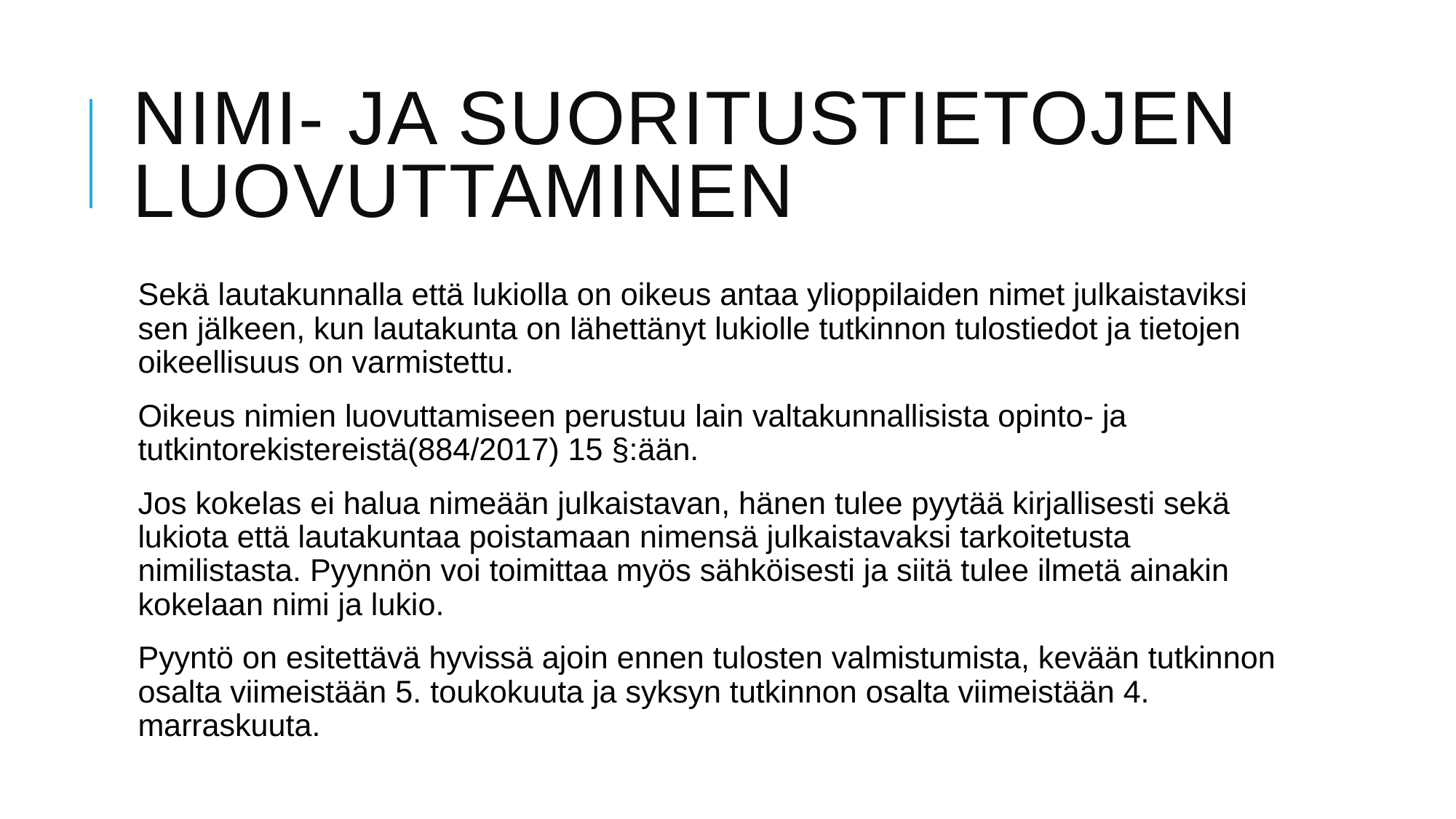

# Nimi- ja suoritustietojen luovuttaminen
Sekä lautakunnalla että lukiolla on oikeus antaa ylioppilaiden nimet julkaistaviksi sen jälkeen, kun lautakunta on lähettänyt lukiolle tutkinnon tulostiedot ja tietojen oikeellisuus on varmistettu.
Oikeus nimien luovuttamiseen perustuu lain valtakunnallisista opinto- ja tutkintorekistereistä(884/2017) 15 §:ään.
Jos kokelas ei halua nimeään julkaistavan, hänen tulee pyytää kirjallisesti sekä lukiota että lautakuntaa poistamaan nimensä julkaistavaksi tarkoitetusta nimilistasta. Pyynnön voi toimittaa myös sähköisesti ja siitä tulee ilmetä ainakin kokelaan nimi ja lukio.
Pyyntö on esitettävä hyvissä ajoin ennen tulosten valmistumista, kevään tutkinnon osalta viimeistään 5. toukokuuta ja syksyn tutkinnon osalta viimeistään 4. marraskuuta.